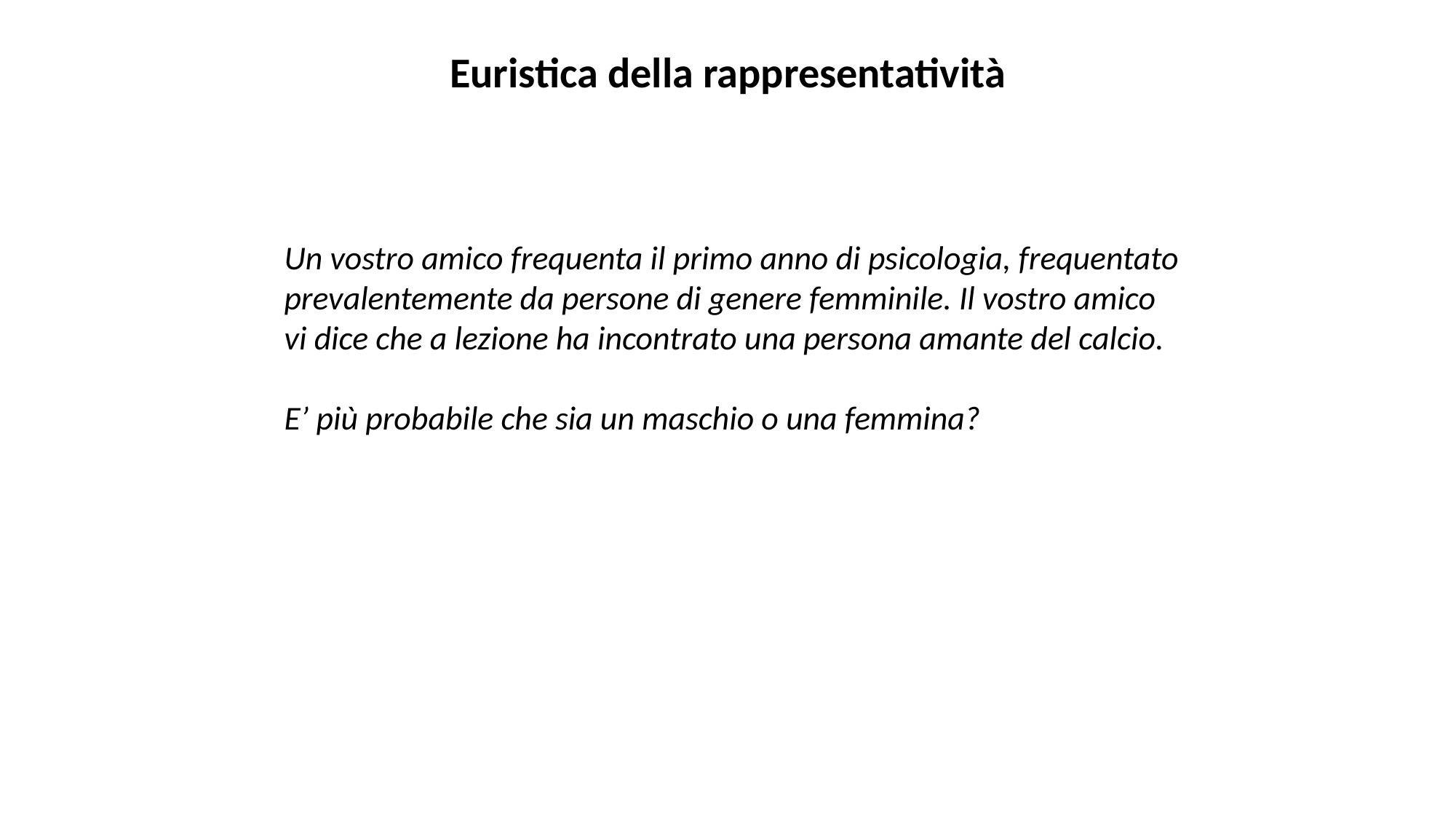

Euristica della rappresentatività

Un vostro amico frequenta il primo anno di psicologia, frequentato prevalentemente da persone di genere femminile. Il vostro amico vi dice che a lezione ha incontrato una persona amante del calcio.

E’ più probabile che sia un maschio o una femmina?